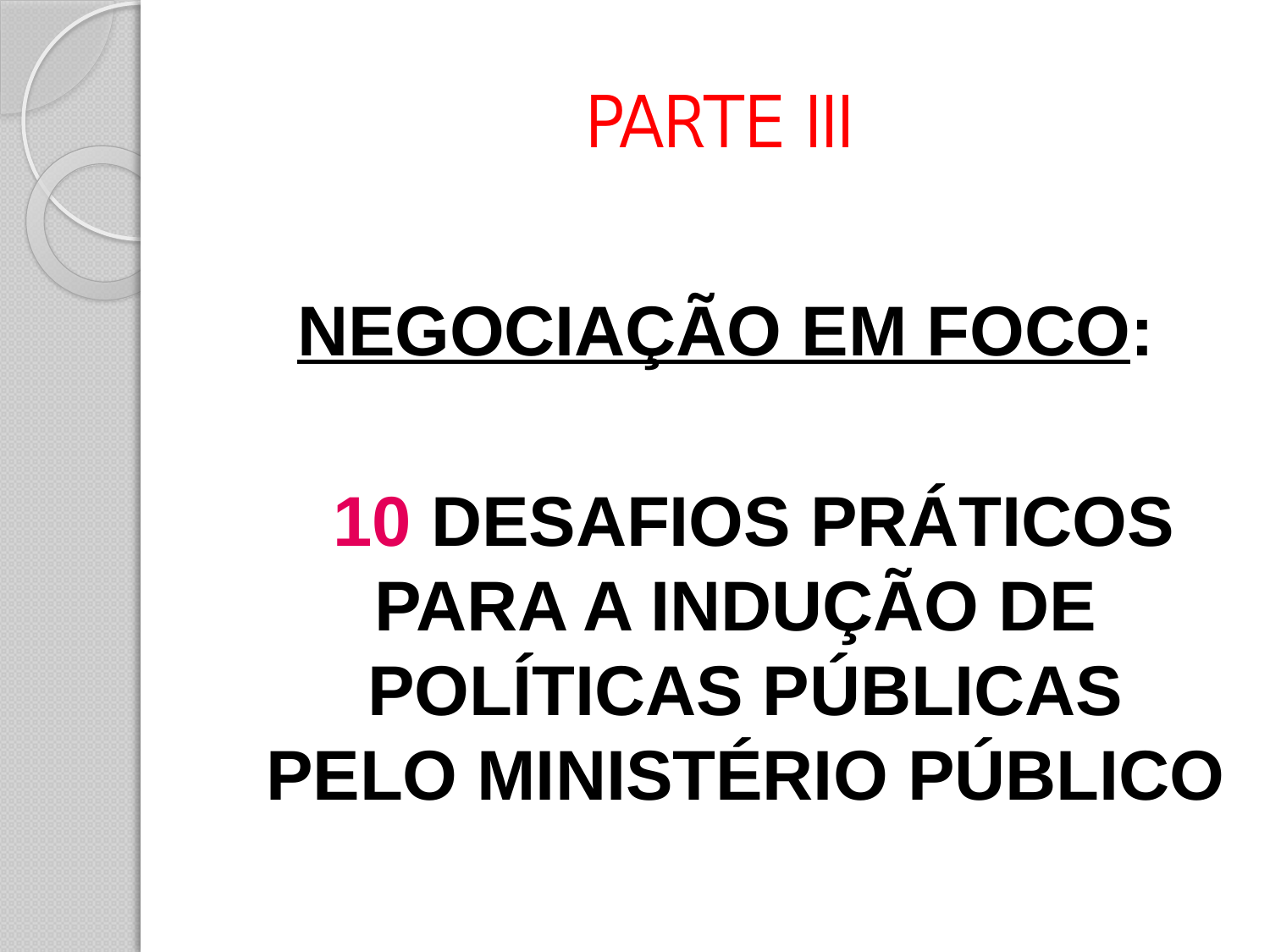

# PARTE III

NEGOCIAÇÃO EM FOCO:

10 DESAFIOS PRÁTICOS PARA A INDUÇÃO DE  POLÍTICAS PÚBLICAS PELO MINISTÉRIO PÚBLICO